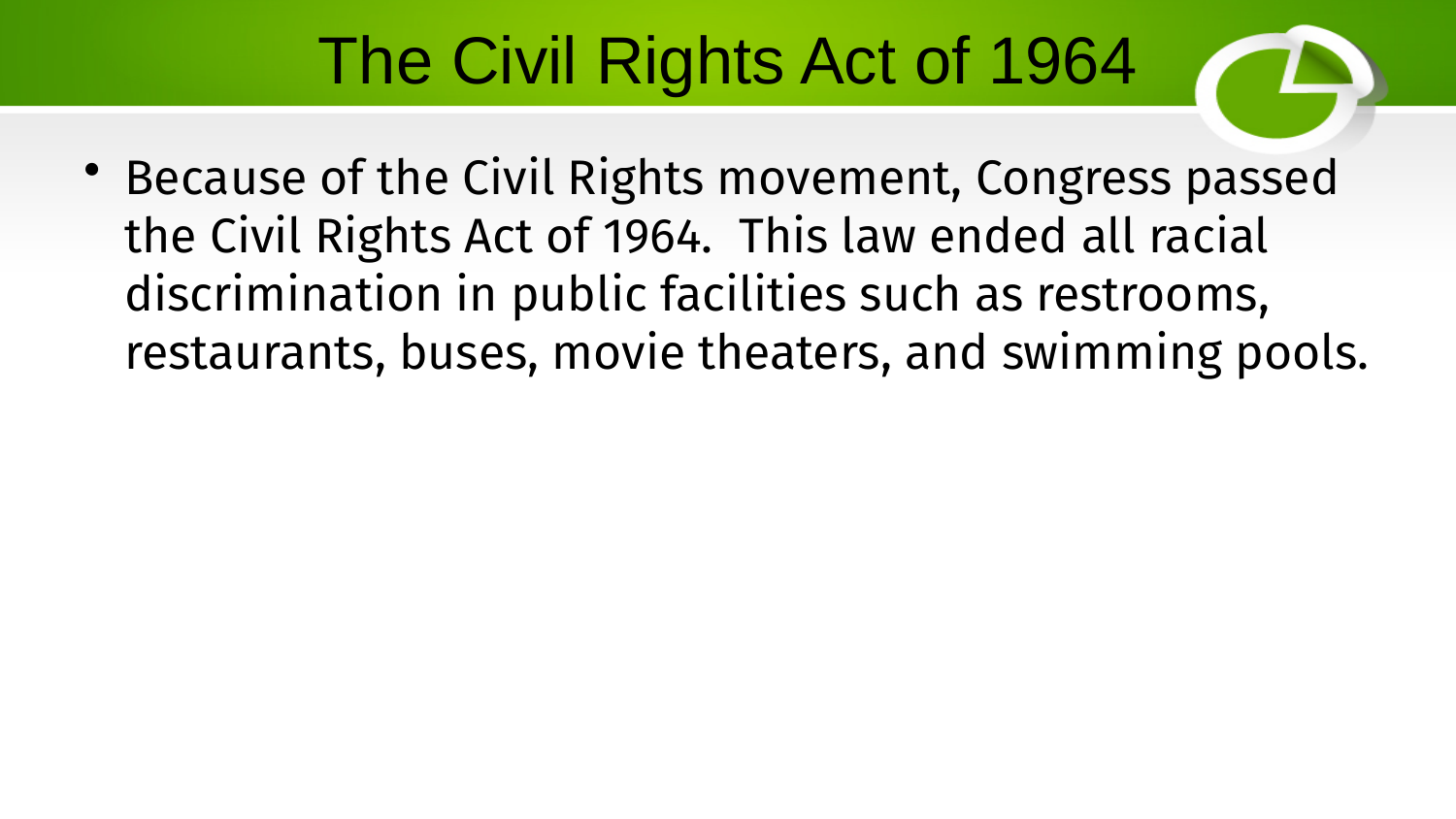

# The Civil Rights Act of 1964
Because of the Civil Rights movement, Congress passed the Civil Rights Act of 1964.  This law ended all racial discrimination in public facilities such as restrooms, restaurants, buses, movie theaters, and swimming pools.